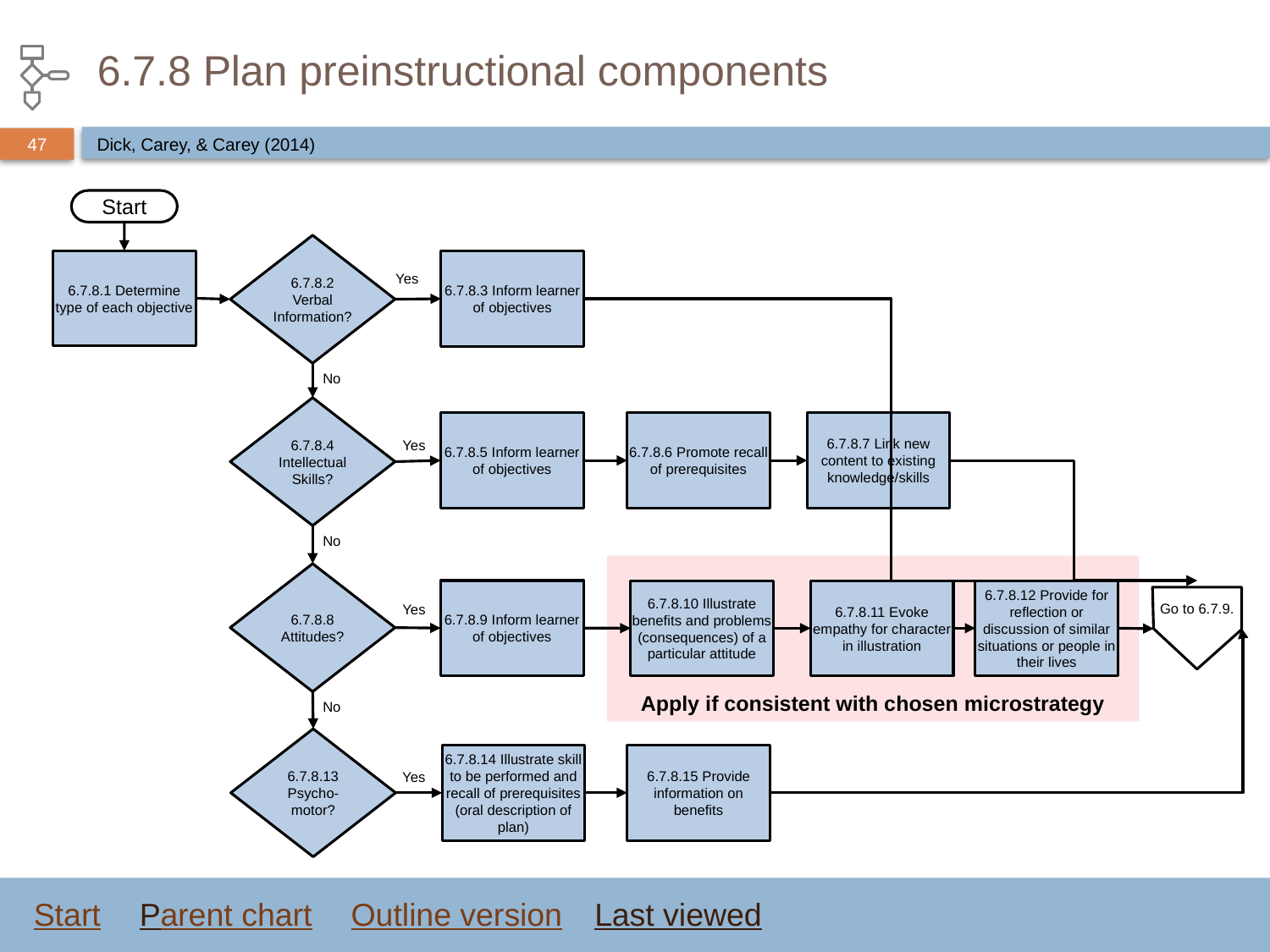

# 6.7.8 Plan preinstructional components
Dick, Carey, & Carey (2014)
Start
6.7.8.2 Verbal Information?
6.7.8.1 Determine type of each objective
6.7.8.3 Inform learner of objectives
Yes
No
6.7.8.4 Intellectual Skills?
6.7.8.5 Inform learner of objectives
6.7.8.6 Promote recall of prerequisites
6.7.8.7 Link new content to existing knowledge/skills
Yes
No
Apply if consistent with chosen microstrategy
6.7.8.8 Attitudes?
6.7.8.9 Inform learner of objectives
6.7.8.10 Illustrate benefits and problems (consequences) of a particular attitude
6.7.8.11 Evoke empathy for character in illustration
6.7.8.12 Provide for reflection or discussion of similar situations or people in their lives
Go to 6.7.9.
Yes
No
6.7.8.13 Psycho-motor?
6.7.8.14 Illustrate skill to be performed and recall of prerequisites (oral description of plan)
6.7.8.15 Provide information on benefits
Yes
Start
Parent chart
Outline version
Last viewed